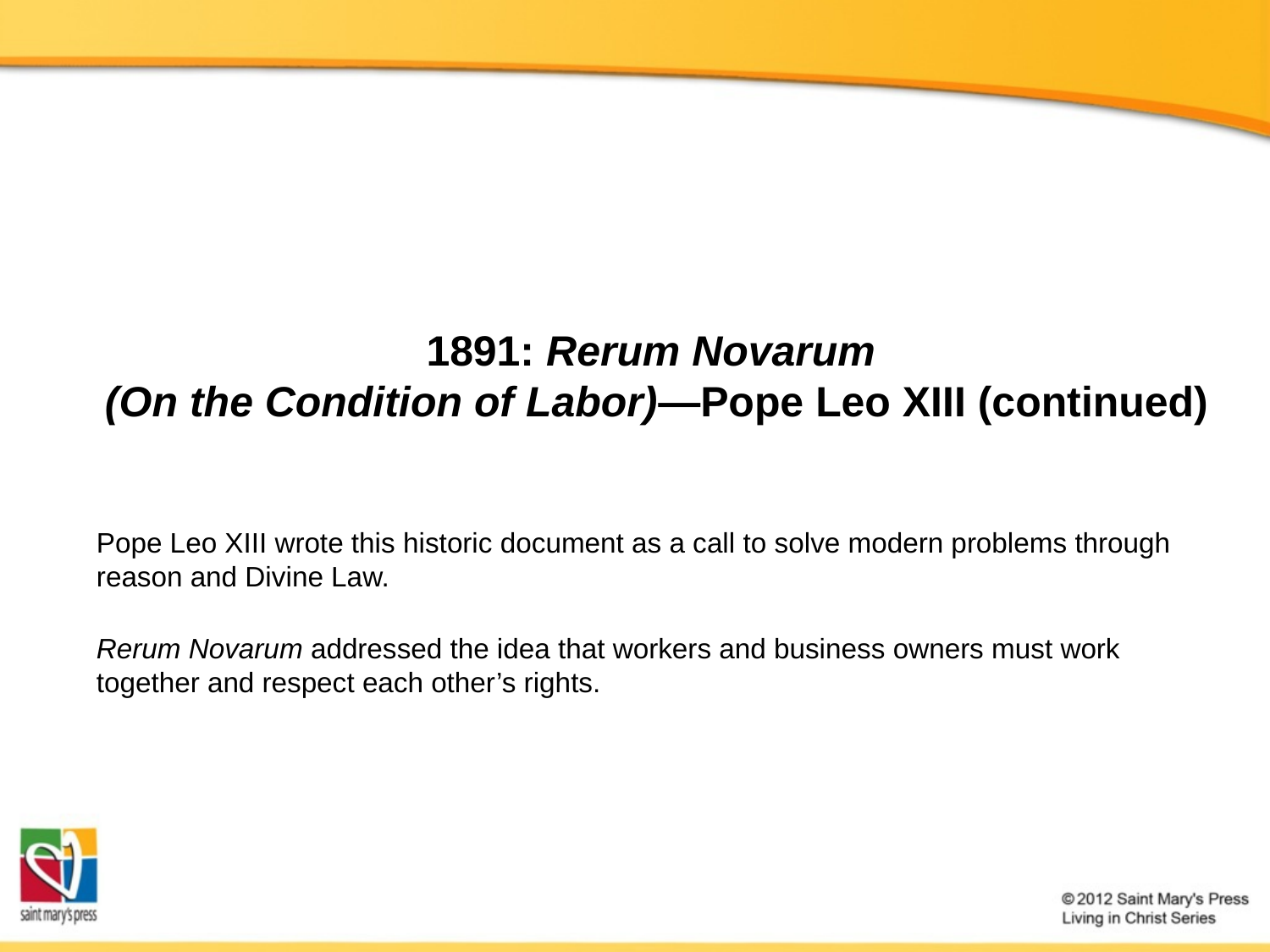

1891: Rerum Novarum
 (On the Condition of Labor)—Pope Leo XIII (continued)
Pope Leo XIII wrote this historic document as a call to solve modern problems through reason and Divine Law.
Rerum Novarum addressed the idea that workers and business owners must work together and respect each other’s rights.